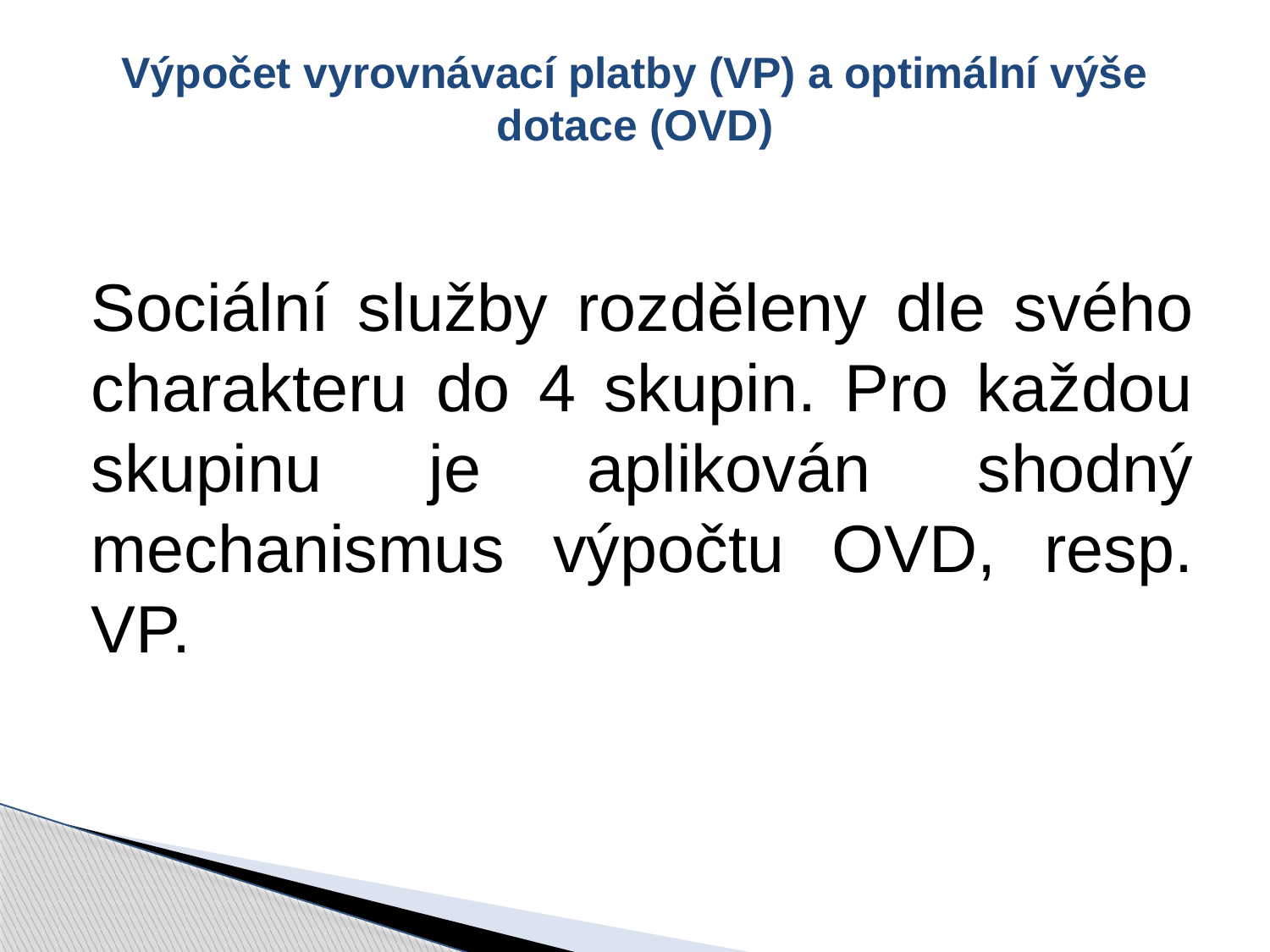

# Výpočet vyrovnávací platby (VP) a optimální výše dotace (OVD)

Sociální služby rozděleny dle svého charakteru do 4 skupin. Pro každou skupinu je aplikován shodný mechanismus výpočtu OVD, resp. VP.